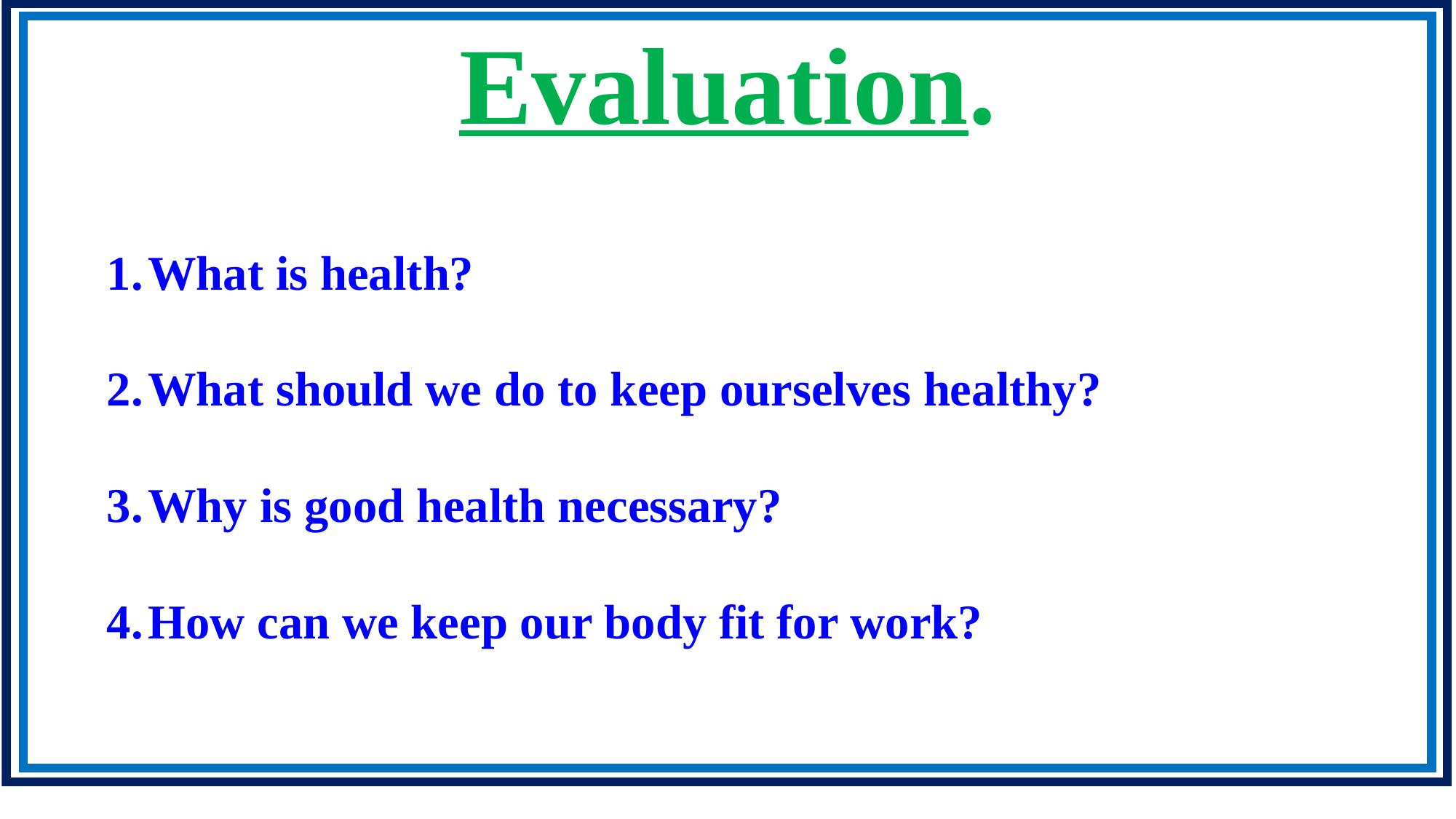

Evaluation.
What is health?
What should we do to keep ourselves healthy?
Why is good health necessary?
How can we keep our body fit for work?